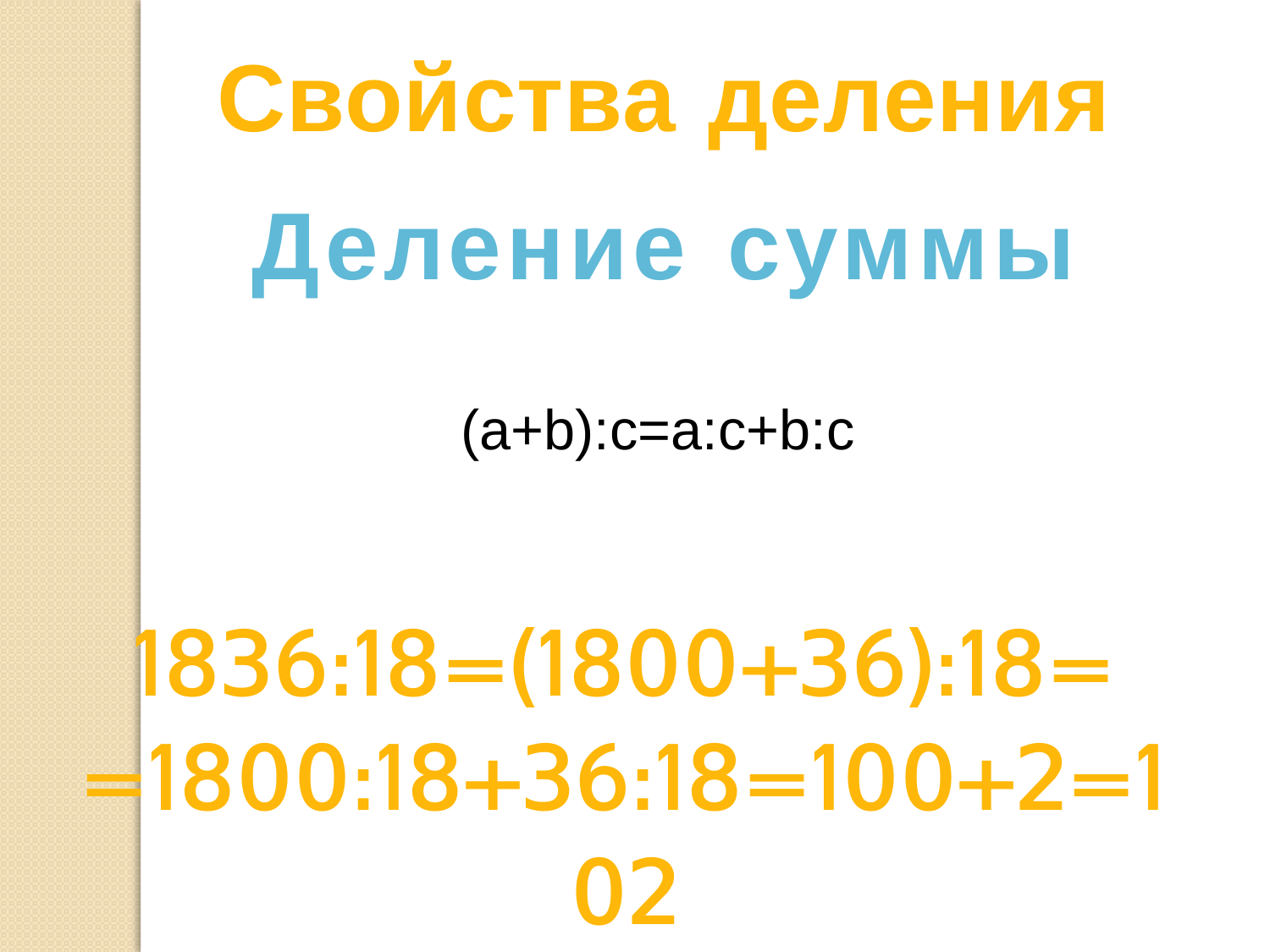

Свойства деления
Деление суммы
(a+b):с=а:с+b:с
1836:18=(1800+36):18=
=1800:18+36:18=100+2=102